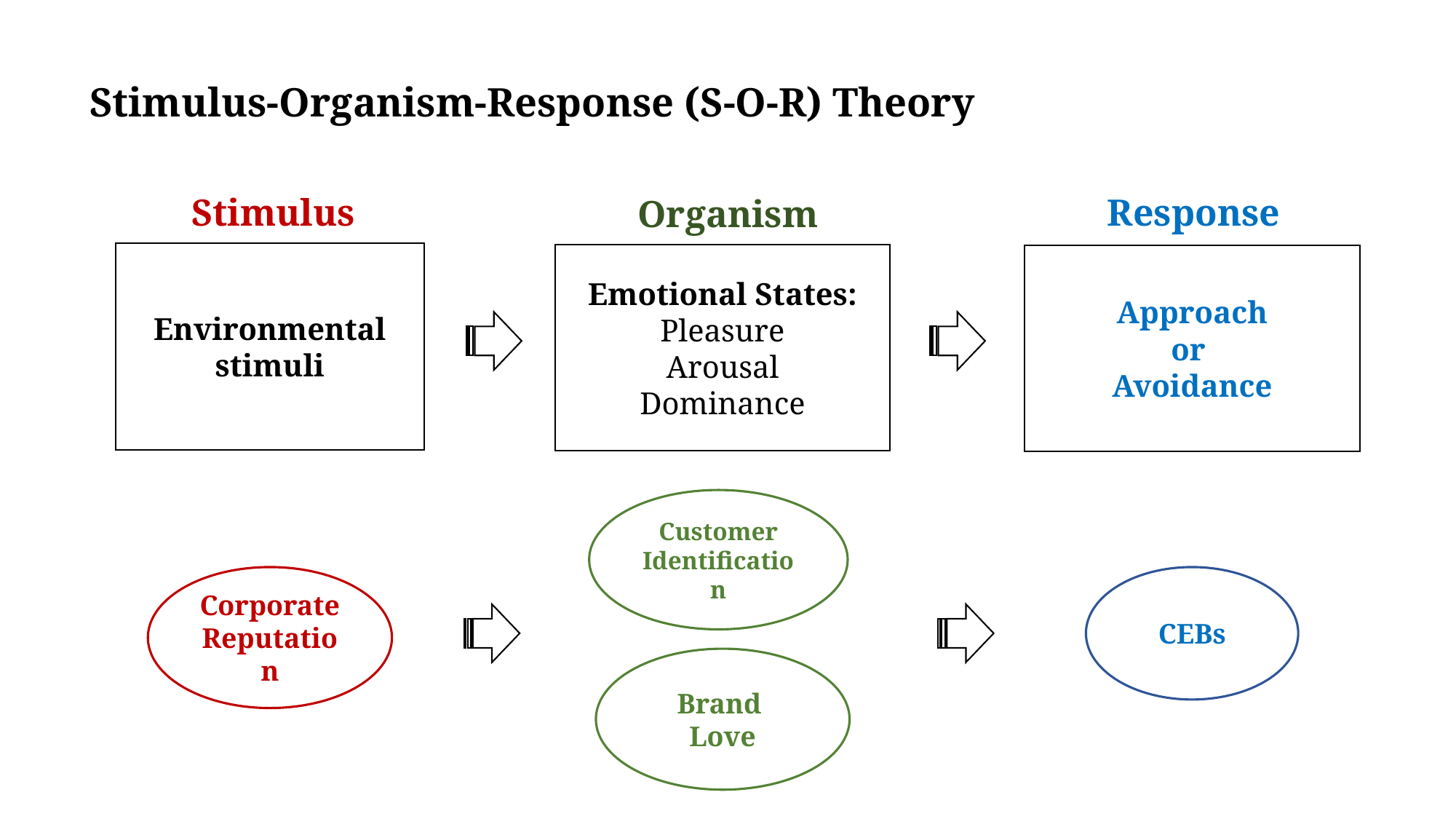

# Stimulus-Organism-Response (S-O-R) Theory
Response
Approach
or
Avoidance
Stimulus
Environmental stimuli
Organism
Emotional States:
Pleasure
Arousal
Dominance

Customer Identification
Corporate Reputation
CEBs

Brand
Love